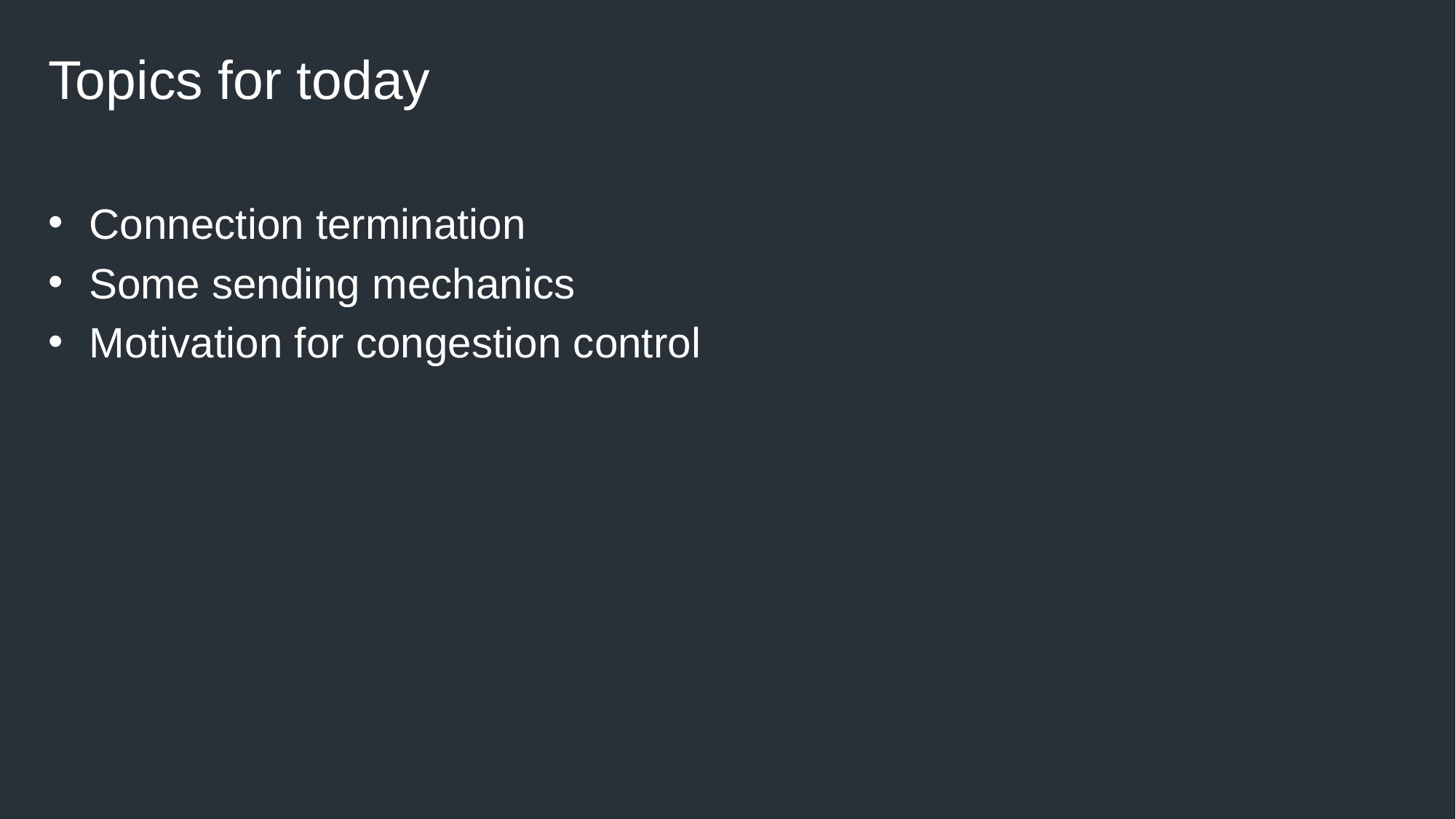

# Topics for today
Connection termination
Some sending mechanics
Motivation for congestion control